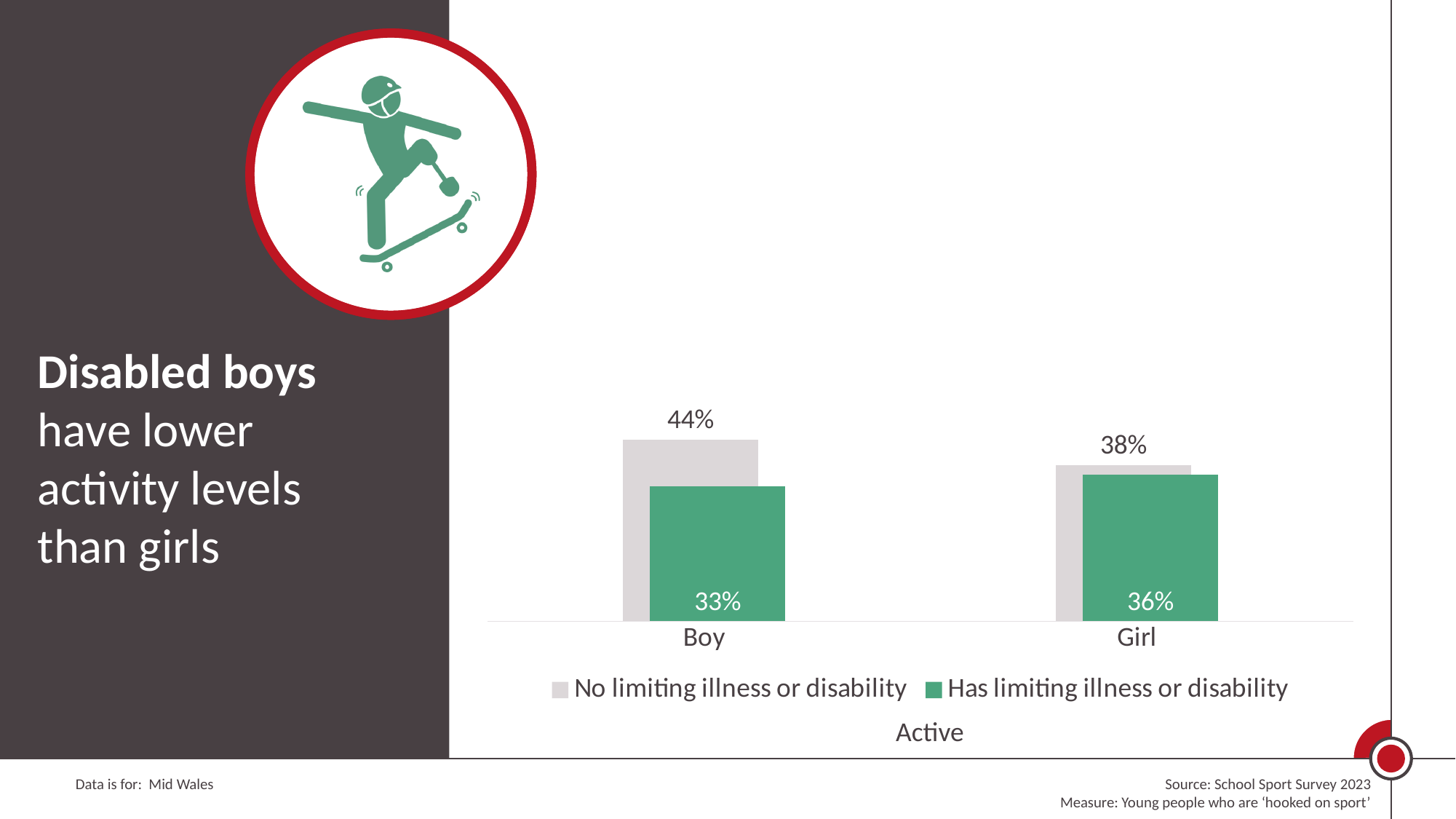

### Chart

| Category | No limiting illness or disability | Has limiting illness or disability |
|---|---|---|
| Boy | 0.44494458626020467 | 0.33071819616840814 |
| Girl | 0.38204278685149107 | 0.35805990219725703 |
Disabled boys  have lower activity levels than girls
Active